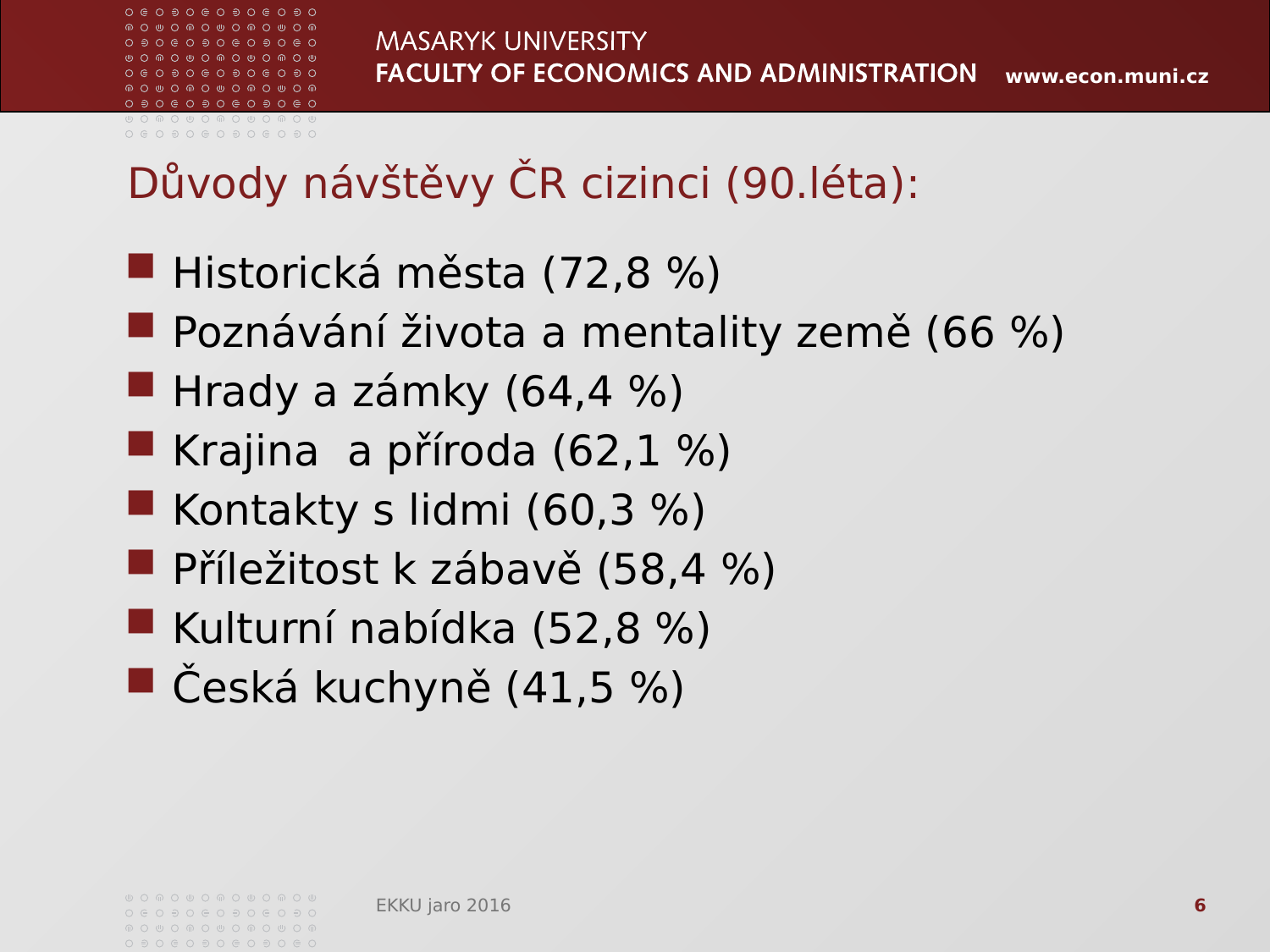

# Důvody návštěvy ČR cizinci (90.léta):
Historická města (72,8 %)
Poznávání života a mentality země (66 %)
Hrady a zámky (64,4 %)
Krajina  a příroda (62,1 %)
Kontakty s lidmi (60,3 %)
Příležitost k zábavě (58,4 %)
Kulturní nabídka (52,8 %)
Česká kuchyně (41,5 %)

EKKU jaro 2016
6